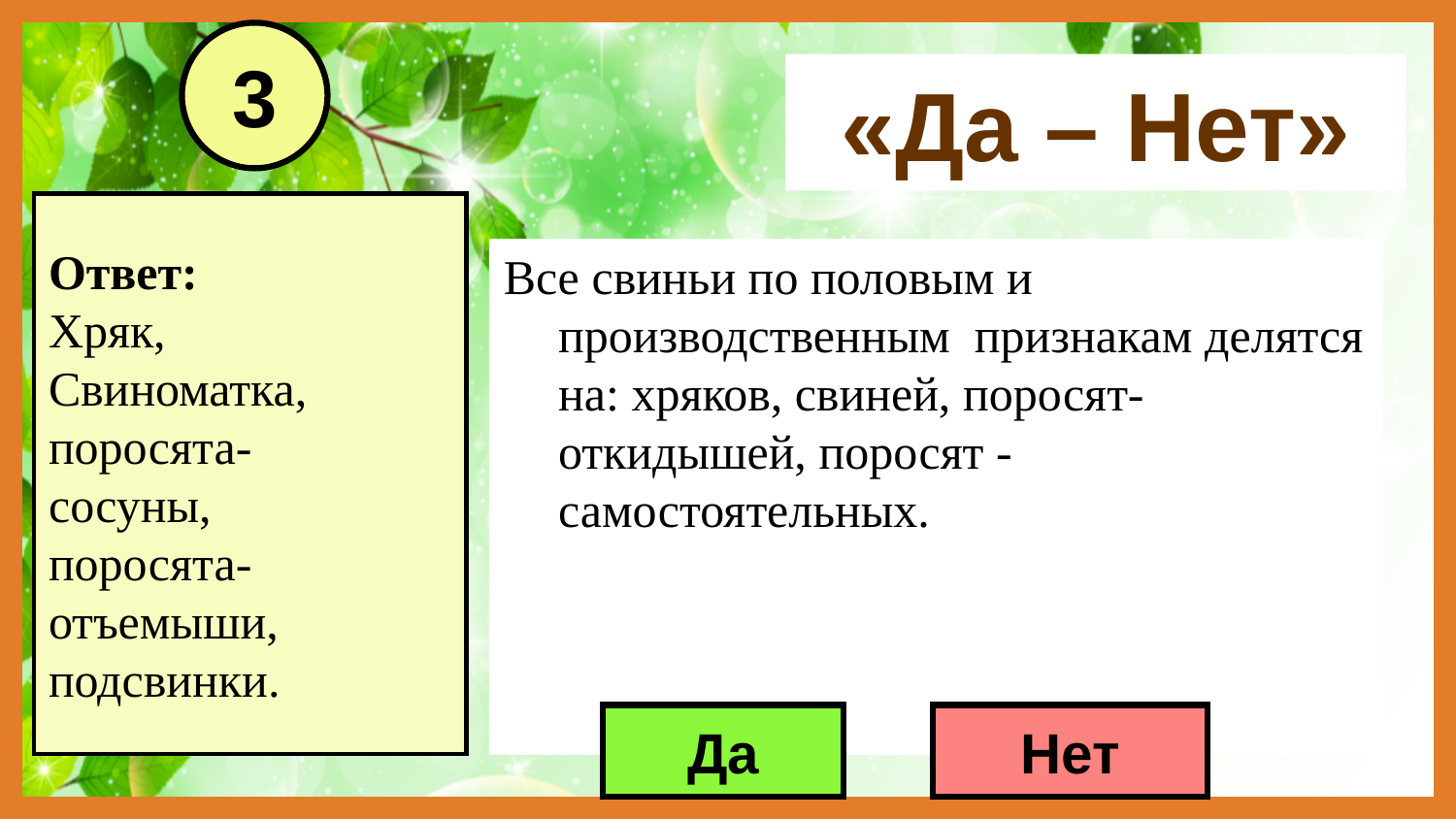

3
«Да – Нет»

Ответ:
Хряк,
Свиноматка,
поросята-
сосуны,
поросята-
отъемыши,
подсвинки.

Все свиньи по половым и  производственным  признакам делятся на: хряков, свиней, поросят-откидышей, поросят -самостоятельных.
Да
Нет